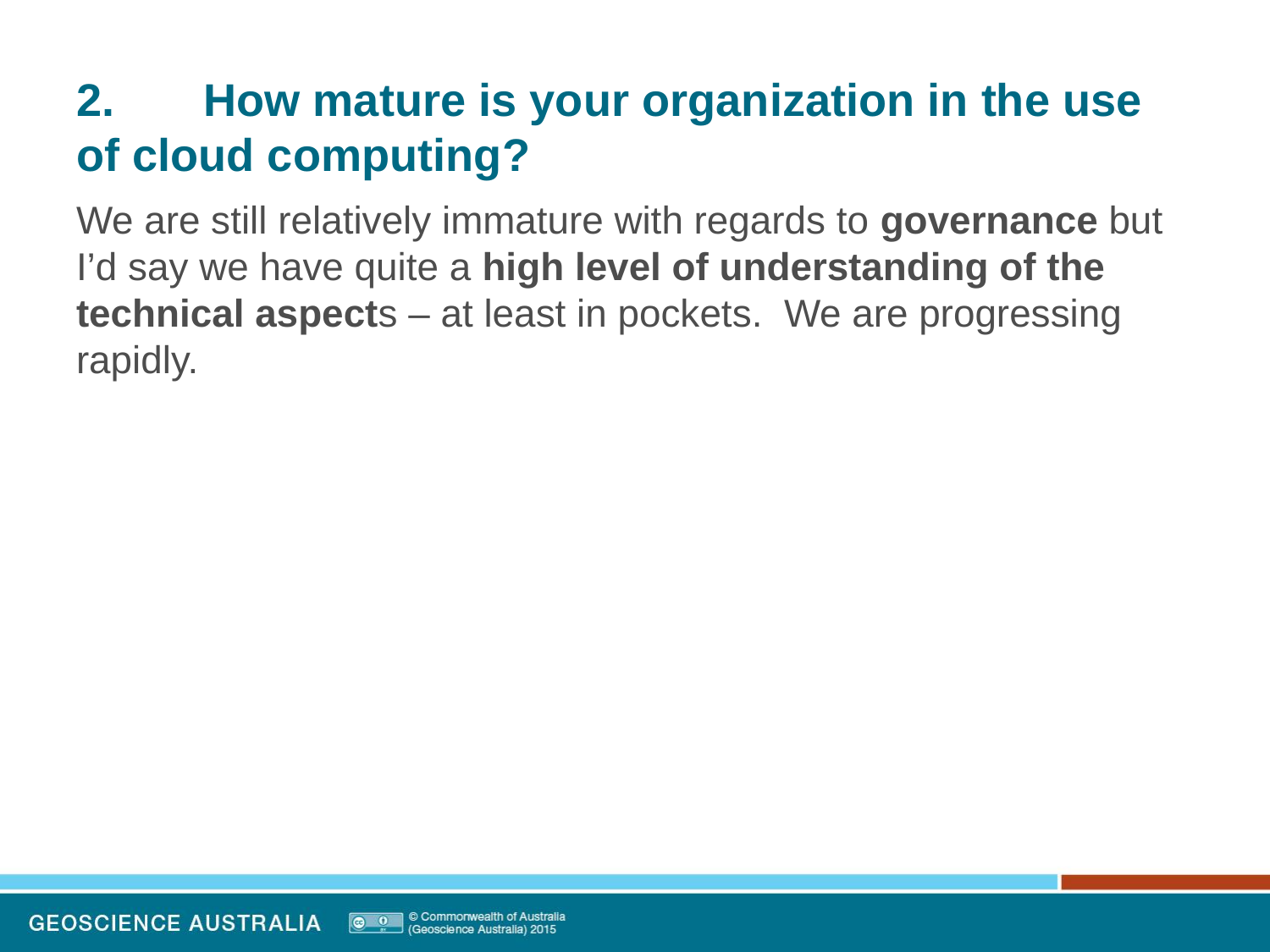

# 2.       How mature is your organization in the use of cloud computing?

We are still relatively immature with regards to governance but I’d say we have quite a high level of understanding of the technical aspects – at least in pockets.  We are progressing rapidly.